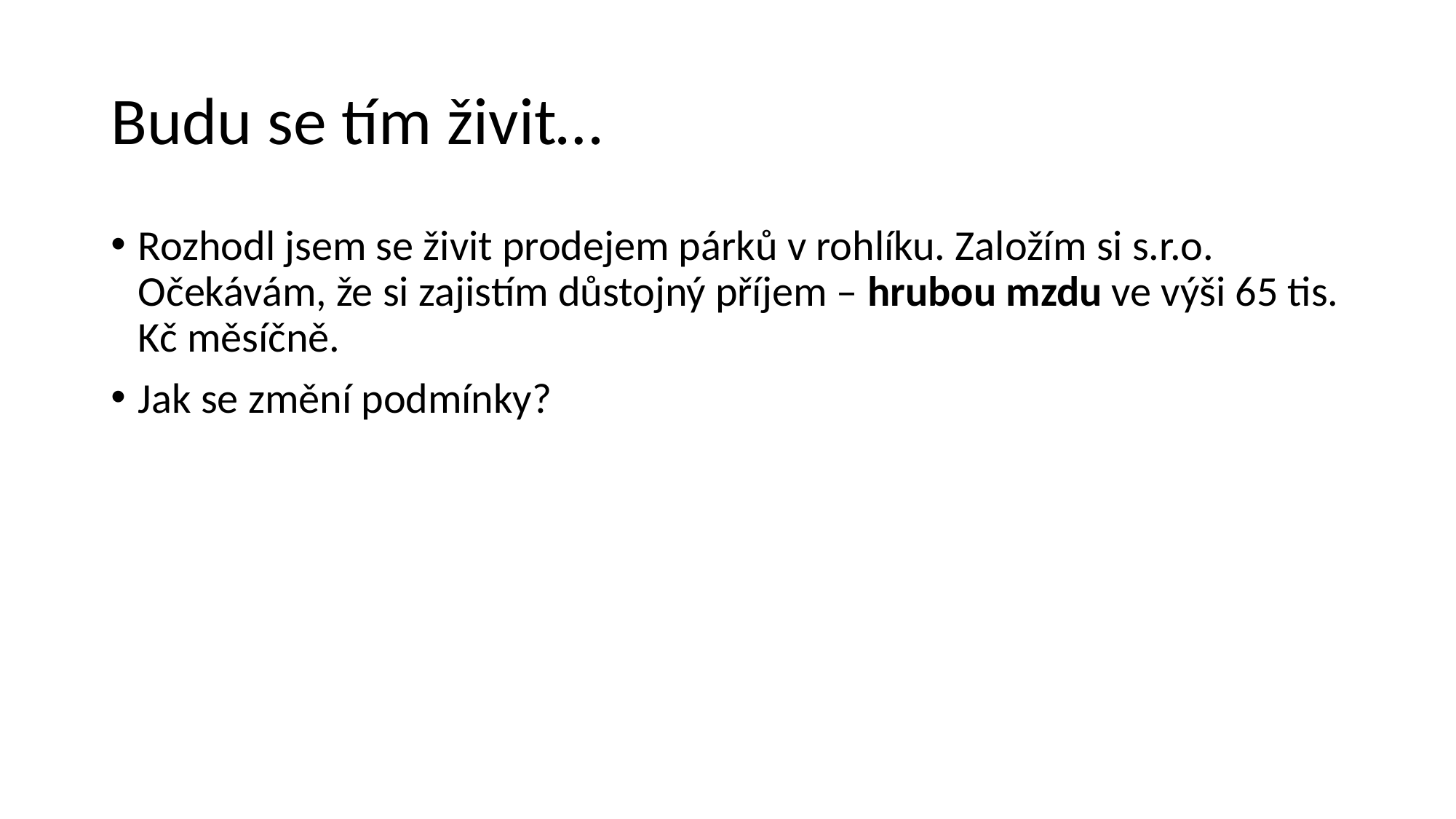

# Budu se tím živit…
Rozhodl jsem se živit prodejem párků v rohlíku. Založím si s.r.o. Očekávám, že si zajistím důstojný příjem – hrubou mzdu ve výši 65 tis. Kč měsíčně.
Jak se změní podmínky?